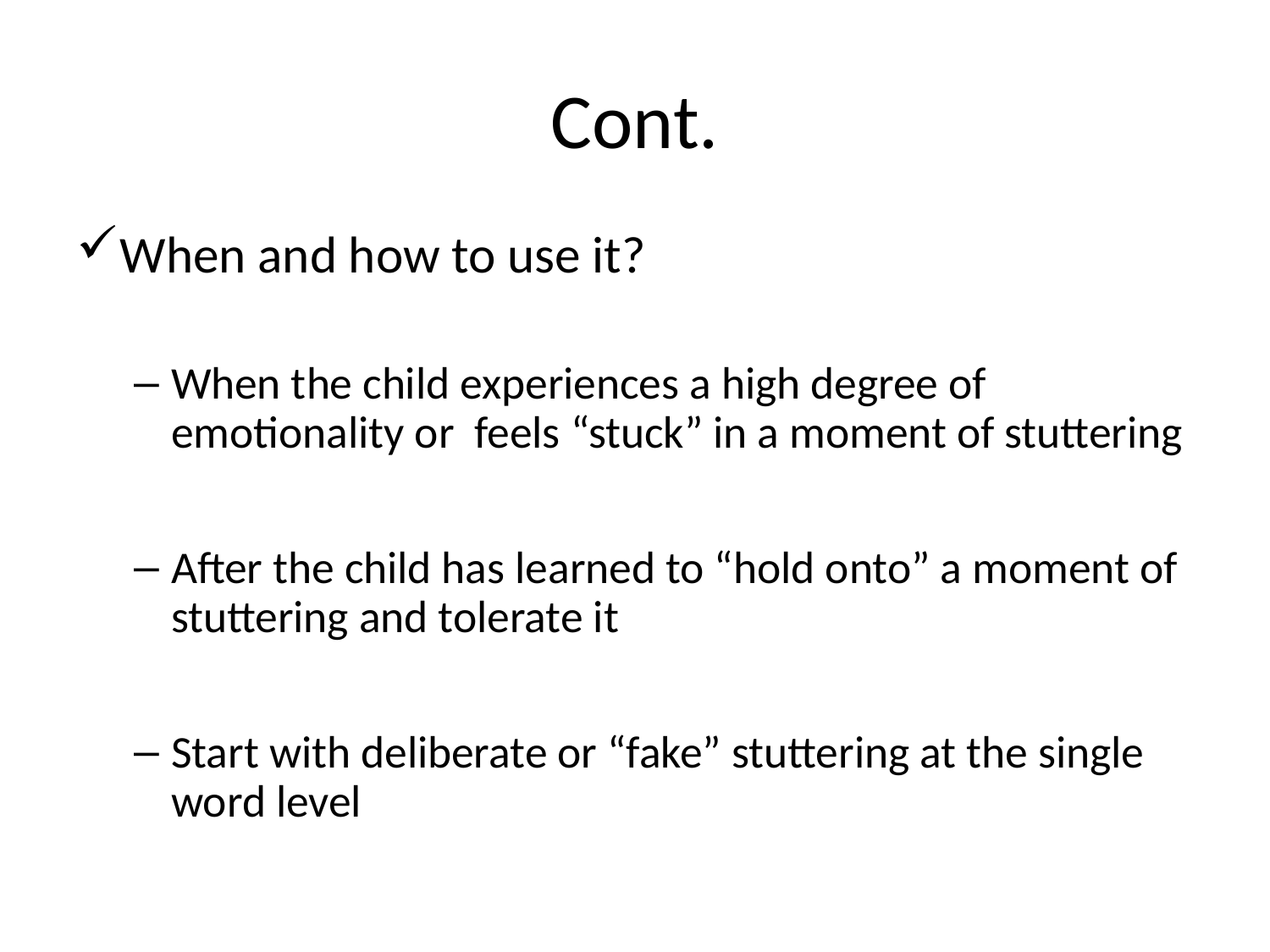

# Cont.
When and how to use it?

When the child experiences a high degree of emotionality or  feels “stuck” in a moment of stuttering

After the child has learned to “hold onto” a moment of stuttering and tolerate it

Start with deliberate or “fake” stuttering at the single word level